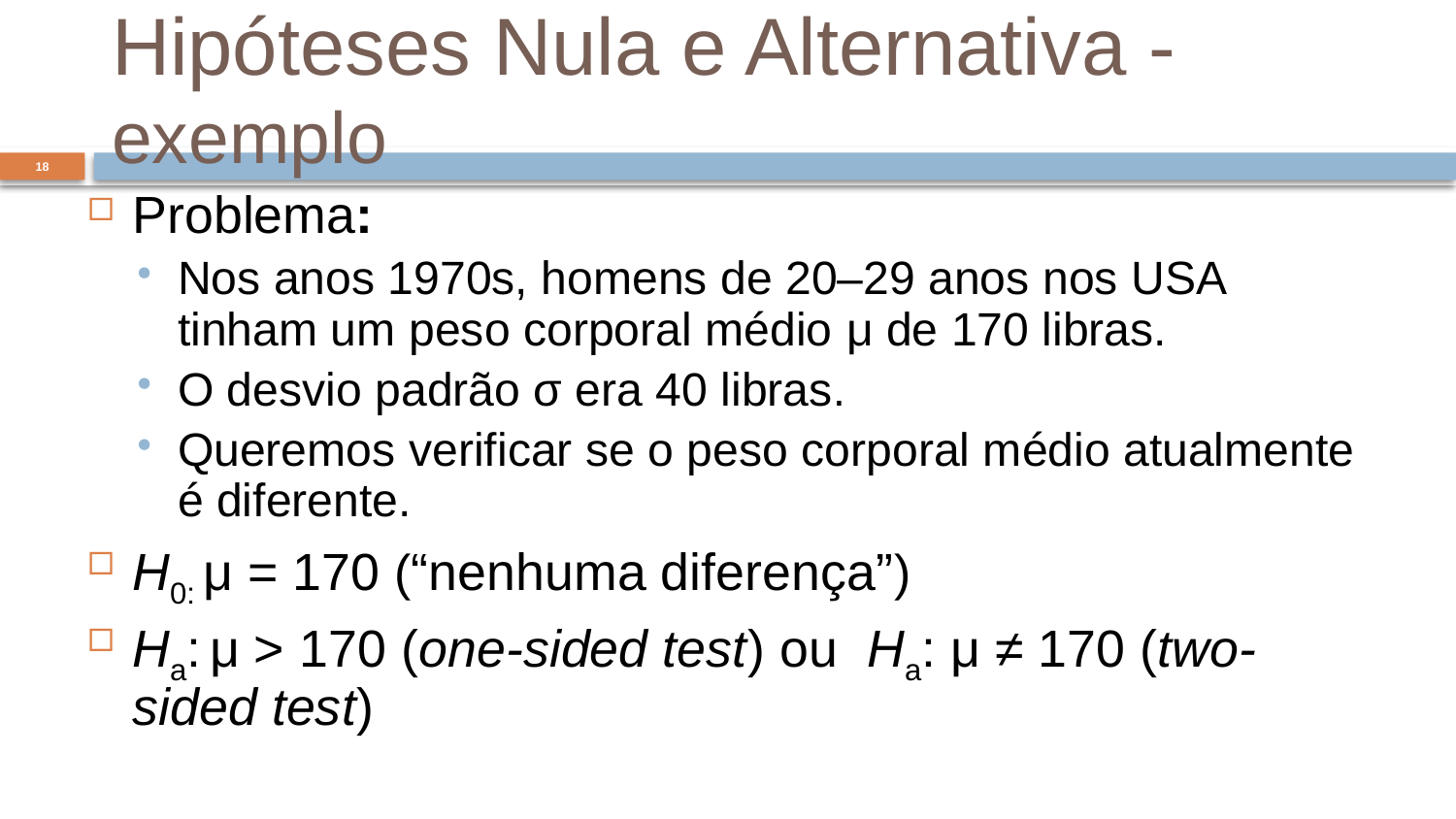

# Hipóteses Nula e Alternativa - exemplo
18
Problema:
Nos anos 1970s, homens de 20–29 anos nos USA tinham um peso corporal médio μ de 170 libras.
O desvio padrão σ era 40 libras.
Queremos verificar se o peso corporal médio atualmente é diferente.
H0: μ = 170 (“nenhuma diferença”)
Ha: μ > 170 (one-sided test) ou  Ha: μ ≠ 170 (two-sided test)